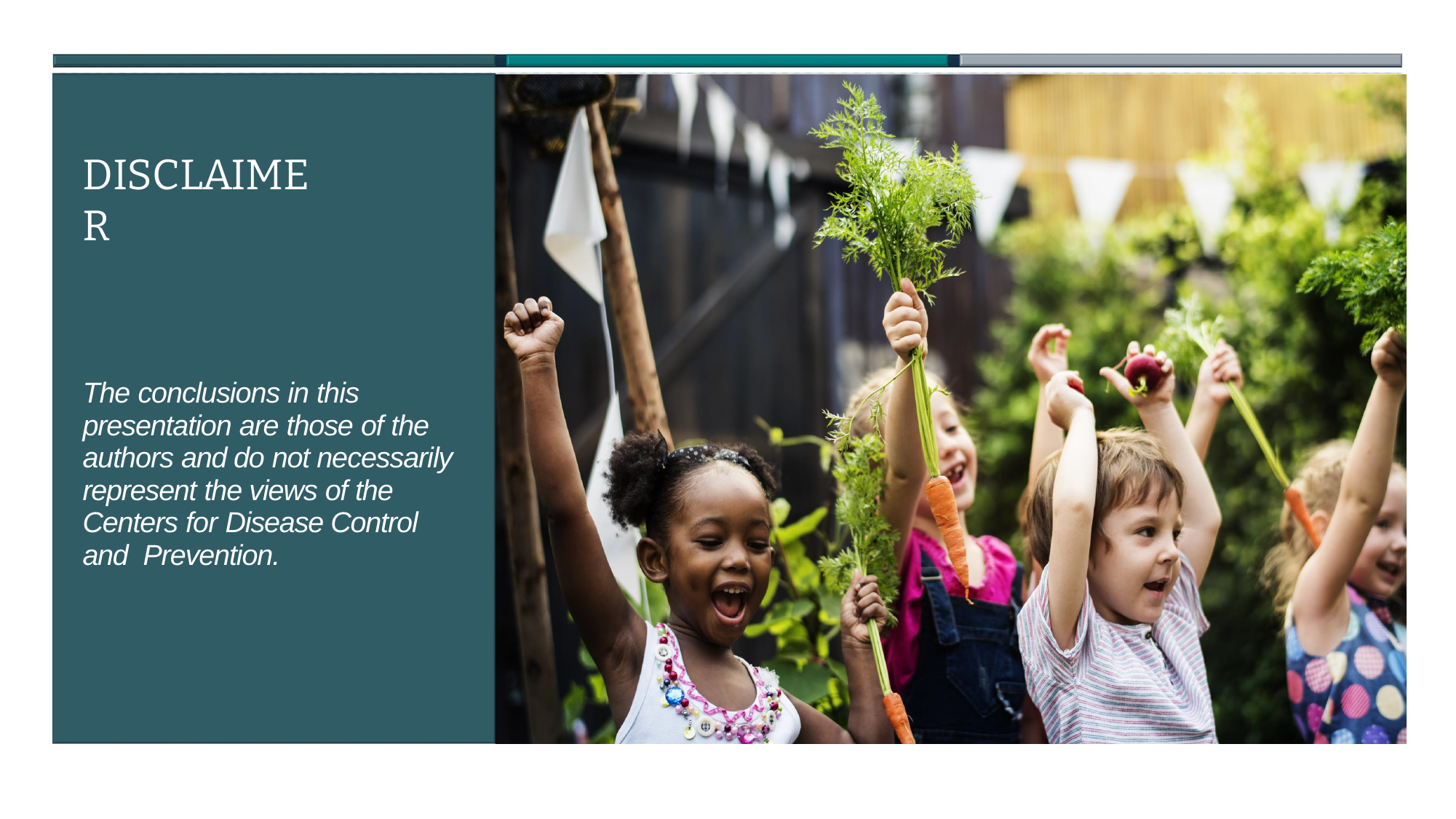

# DISCLAIMER
The conclusions in this  presentation are those of the  authors and do not necessarily  represent the views of the  Centers for Disease Control and  Prevention.